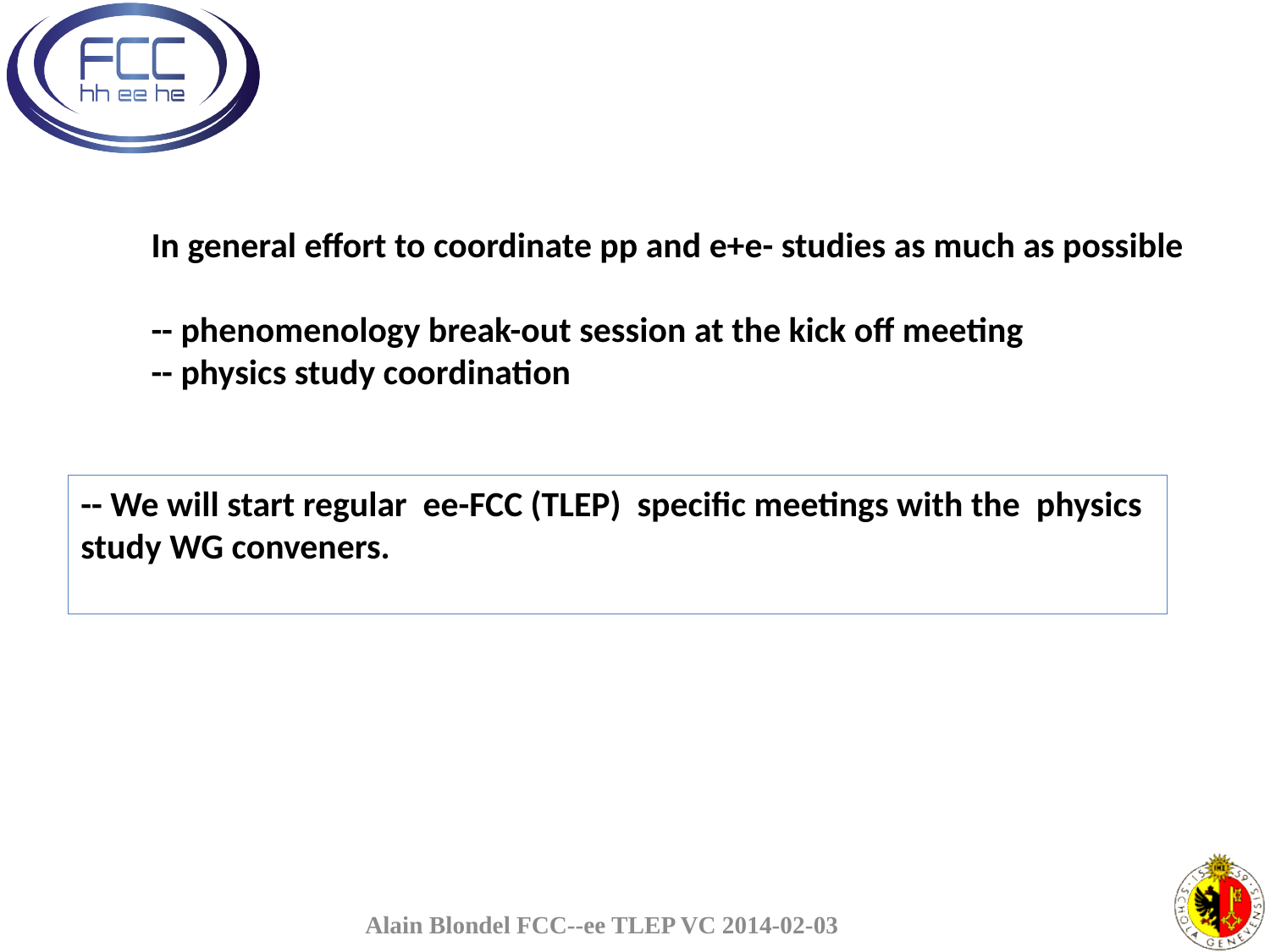

In general effort to coordinate pp and e+e- studies as much as possible

-- phenomenology break-out session at the kick off meeting
-- physics study coordination

-- We will start regular  ee-FCC (TLEP)  specific meetings with the  physics study WG conveners.